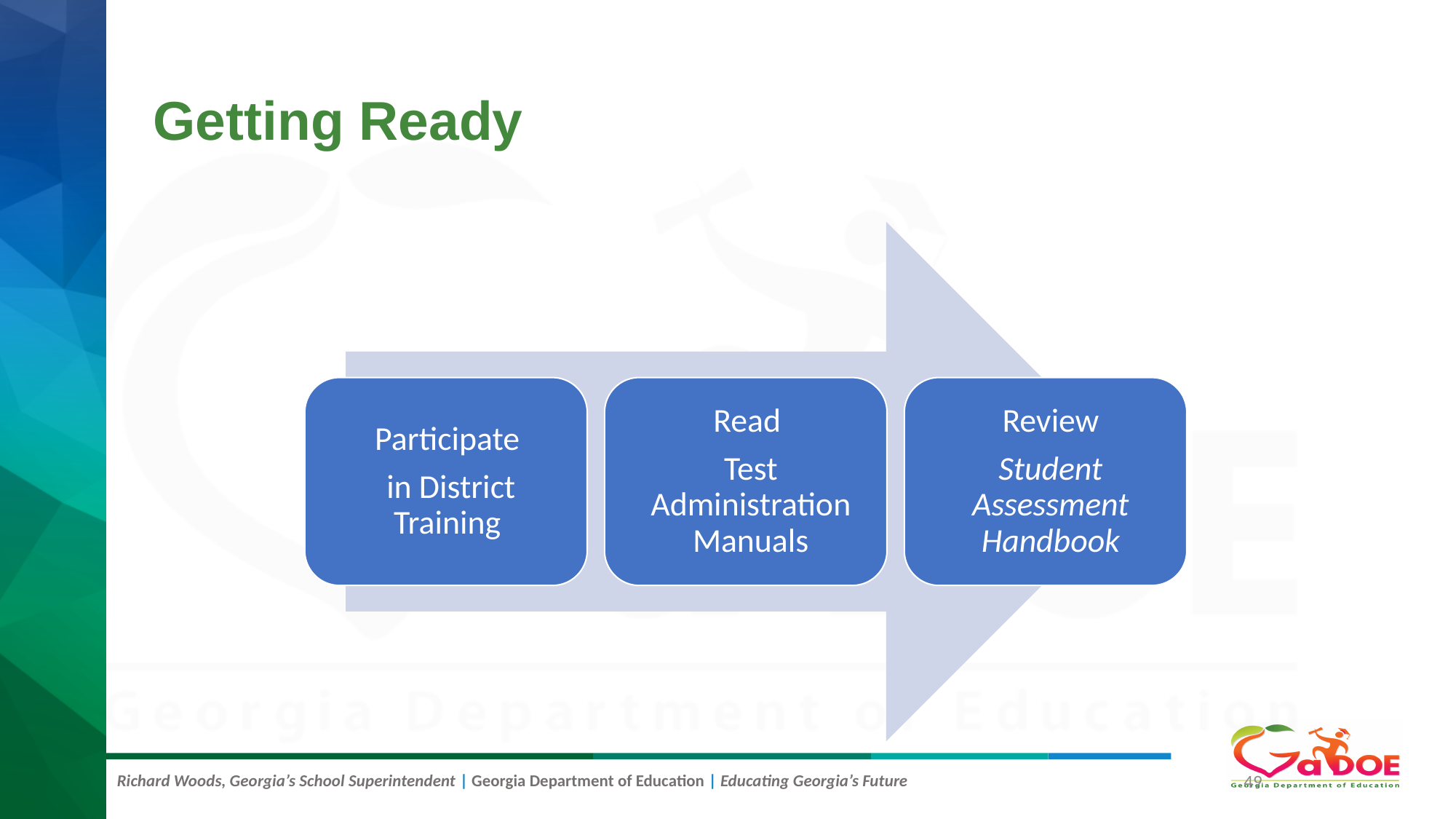

# Getting Ready
Participate
in District Training
Read
Test Administration Manuals
Review
Student Assessment Handbook
49